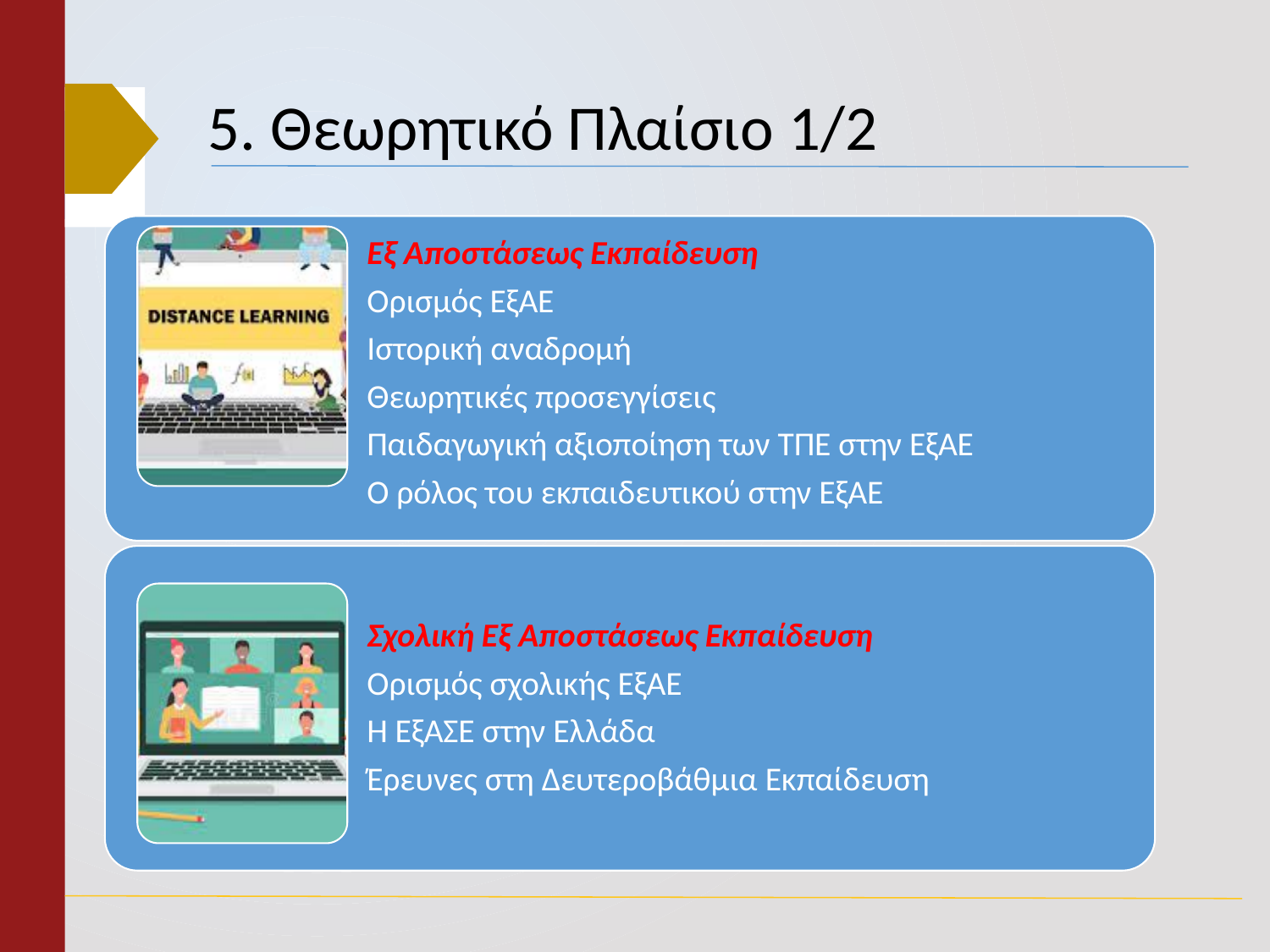

# 5. Θεωρητικό Πλαίσιο 1/2
Eξ Αποστάσεως Εκπαίδευση
Ορισμός ΕξΑΕ
Ιστορική αναδρομή
Θεωρητικές προσεγγίσεις
Παιδαγωγική αξιοποίηση των ΤΠΕ στην ΕξΑΕ
Ο ρόλος του εκπαιδευτικού στην ΕξΑΕ
Σχολική Εξ Αποστάσεως Εκπαίδευση
Ορισμός σχολικής ΕξΑΕ
Η ΕξΑΣΕ στην Ελλάδα
Έρευνες στη Δευτεροβάθμια Εκπαίδευση